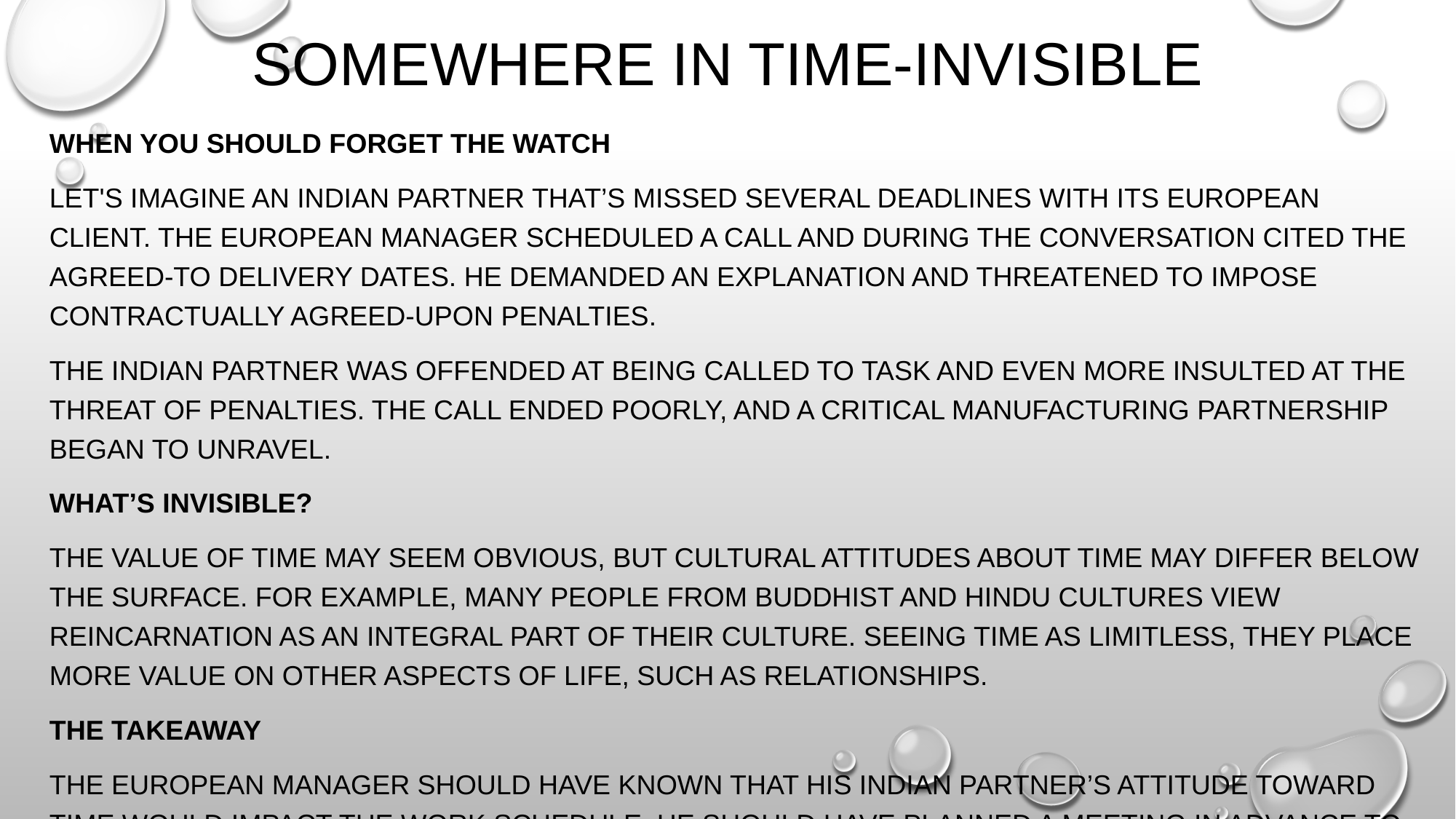

# Somewhere in time-INVISIBLE
WHEN YOU SHOULD FORGET THE WATCH
let's imagine an Indian partner that’s missed several deadlines with its European client. The European manager scheduled a call and during the conversation cited the agreed-to delivery dates. He demanded an explanation and threatened to impose contractually agreed-upon penalties.
The Indian partner was offended at being called to task and even more insulted at the threat of penalties. The call ended poorly, and a critical manufacturing partnership began to unravel.
What’s Invisible?
The value of time may seem obvious, but cultural attitudes about time may differ below the surface. For example, many people from Buddhist and Hindu cultures view reincarnation as an integral part of their culture. Seeing time as limitless, they place more value on other aspects of life, such as relationships.
The Takeaway
The European manager should have known that his Indian partner’s attitude toward time would impact the work schedule. He should have planned a meeting in advance to discuss how missed deadlines could sidetrack their project and their relationship.